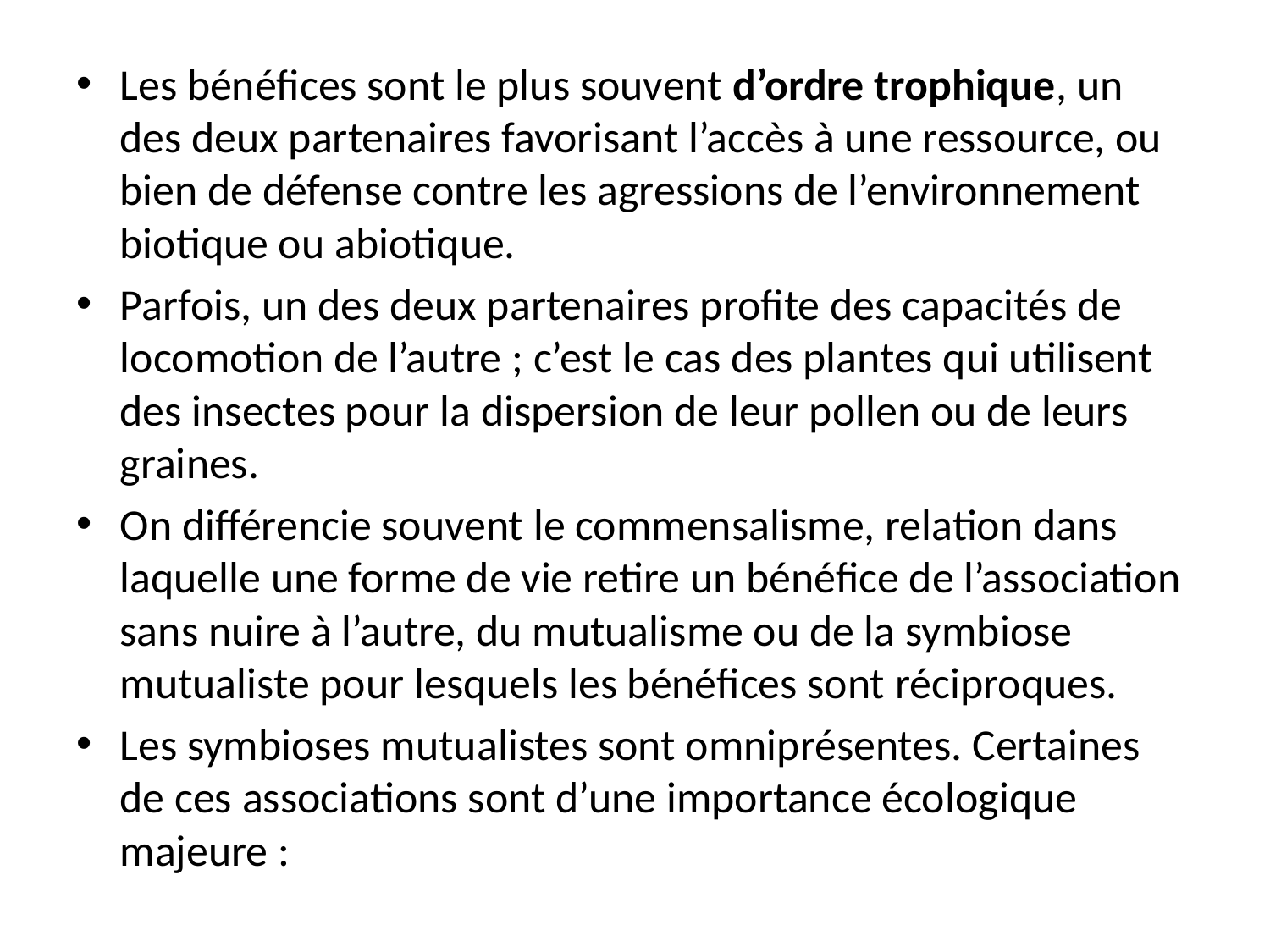

Les bénéfices sont le plus souvent d’ordre trophique, un des deux partenaires favorisant l’accès à une ressource, ou bien de défense contre les agressions de l’environnement biotique ou abiotique.
Parfois, un des deux partenaires profite des capacités de locomotion de l’autre ; c’est le cas des plantes qui utilisent des insectes pour la dispersion de leur pollen ou de leurs graines.
On différencie souvent le commensalisme, relation dans laquelle une forme de vie retire un bénéfice de l’association sans nuire à l’autre, du mutualisme ou de la symbiose mutualiste pour lesquels les bénéfices sont réciproques.
Les symbioses mutualistes sont omniprésentes. Certaines de ces associations sont d’une importance écologique majeure :